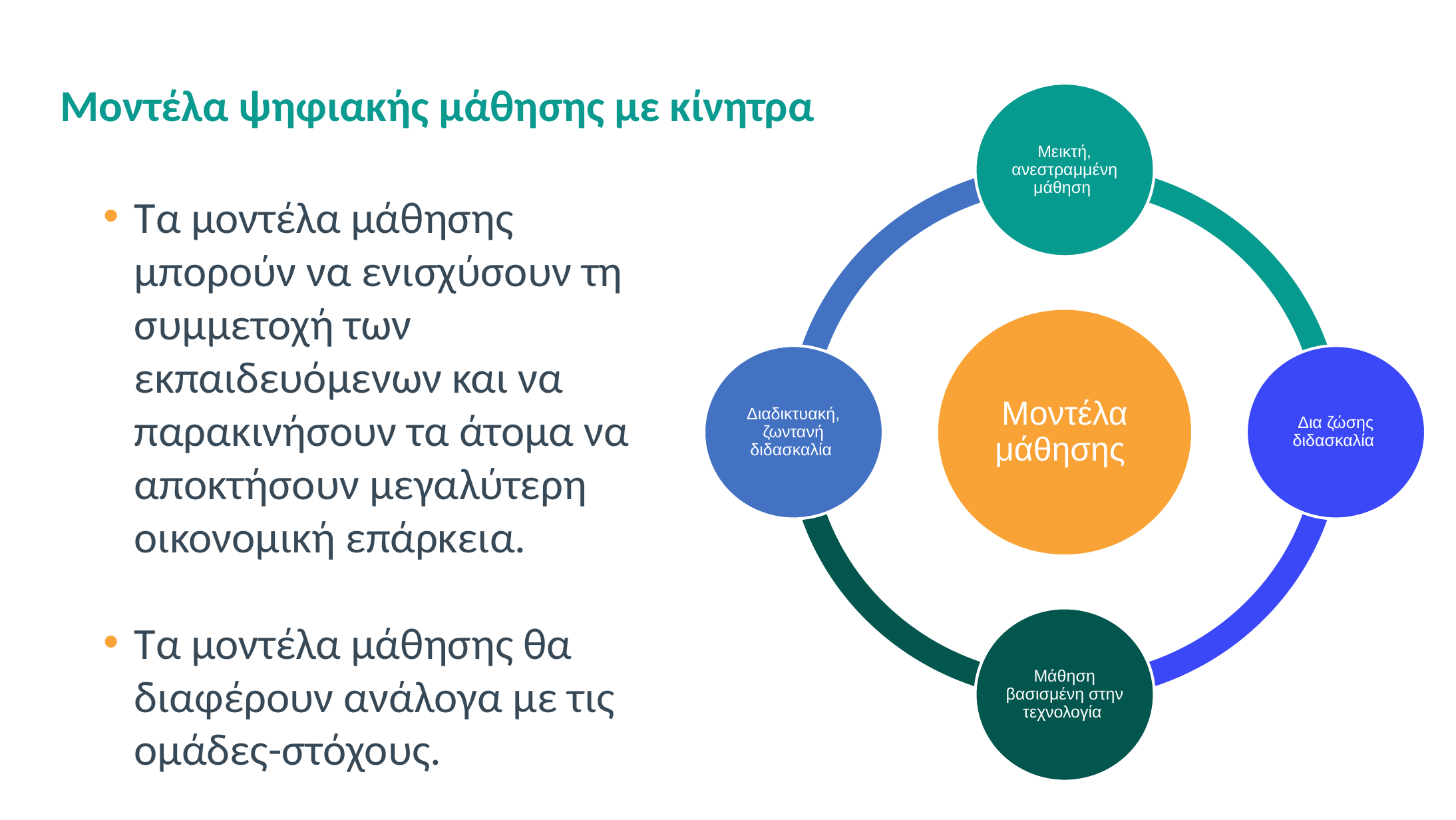

# Μοντέλα ψηφιακής μάθησης με κίνητρα

Μεικτή, ανεστραμμένη μάθηση

Μοντέλα μάθησης

Διαδικτυακή, ζωντανή διδασκαλία
Δια ζώσης διδασκαλία

Μάθηση βασισμένη στην τεχνολογία
Τα μοντέλα μάθησης μπορούν να ενισχύσουν τη συμμετοχή των εκπαιδευόμενων και να παρακινήσουν τα άτομα να αποκτήσουν μεγαλύτερη οικονομική επάρκεια.

Τα μοντέλα μάθησης θα διαφέρουν ανάλογα με τις ομάδες-στόχους.